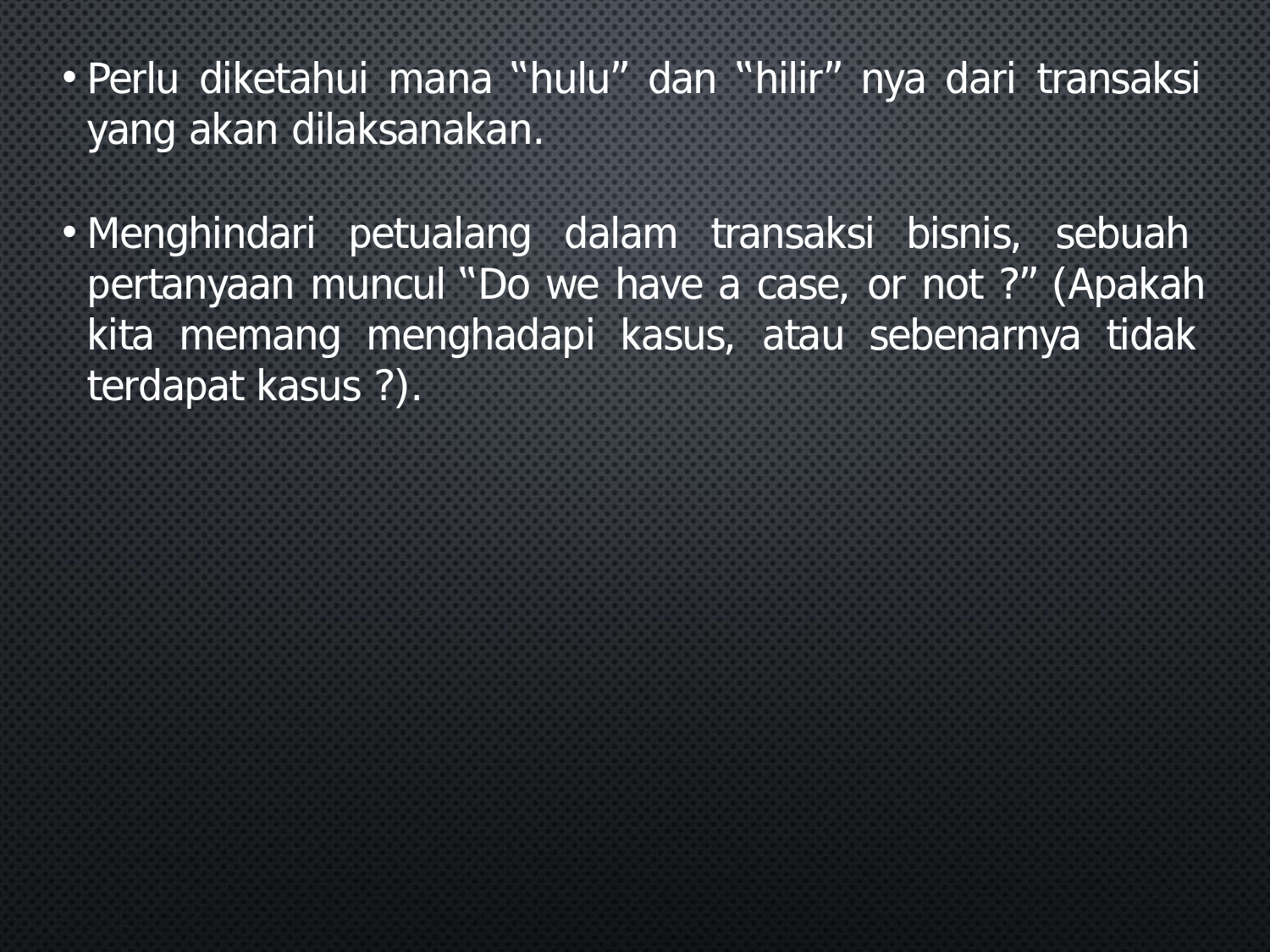

Perlu diketahui mana “hulu” dan “hilir” nya dari transaksi  yang akan dilaksanakan.

Menghindari petualang dalam transaksi bisnis, sebuah  pertanyaan muncul “Do we have a case, or not ?” (Apakah  kita memang menghadapi kasus, atau sebenarnya tidak  terdapat kasus ?).